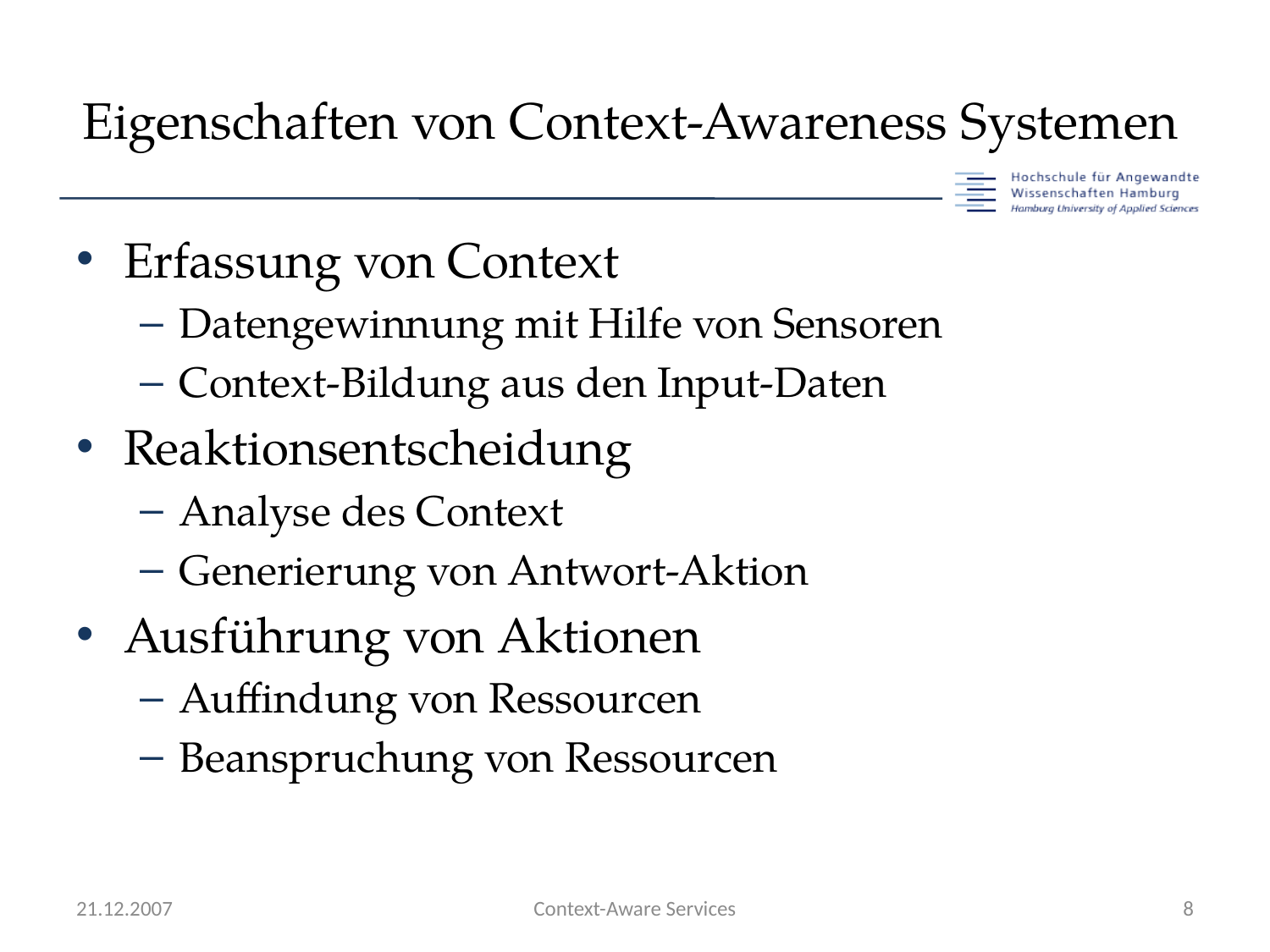

# Eigenschaften von Context-Awareness Systemen
Erfassung von Context
Datengewinnung mit Hilfe von Sensoren
Context-Bildung aus den Input-Daten
Reaktionsentscheidung
Analyse des Context
Generierung von Antwort-Aktion
Ausführung von Aktionen
Auffindung von Ressourcen
Beanspruchung von Ressourcen
21.12.2007
Context-Aware Services
8